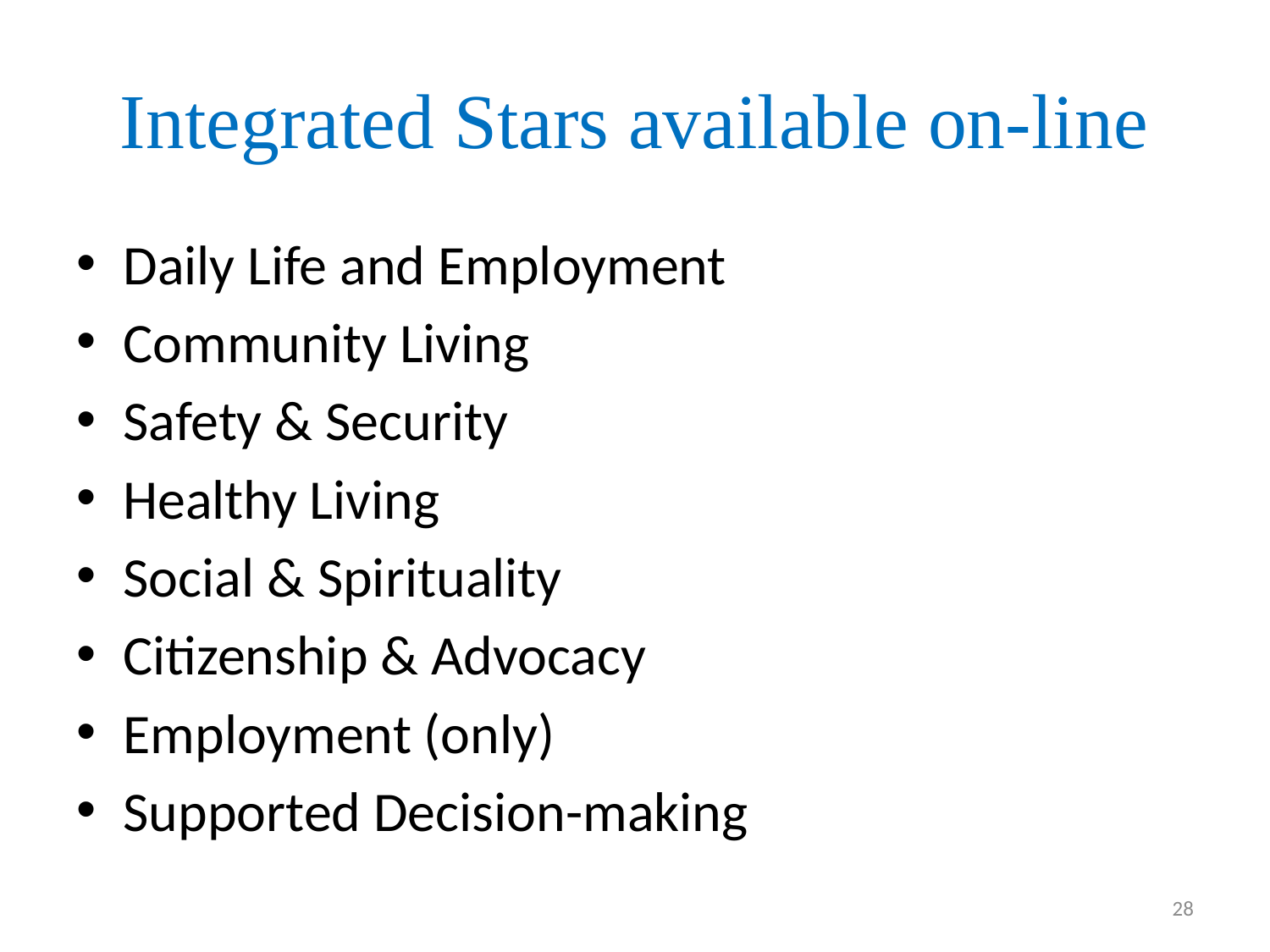

# Integrated Stars available on-line
Daily Life and Employment
Community Living
Safety & Security
Healthy Living
Social & Spirituality
Citizenship & Advocacy
Employment (only)
Supported Decision-making
28